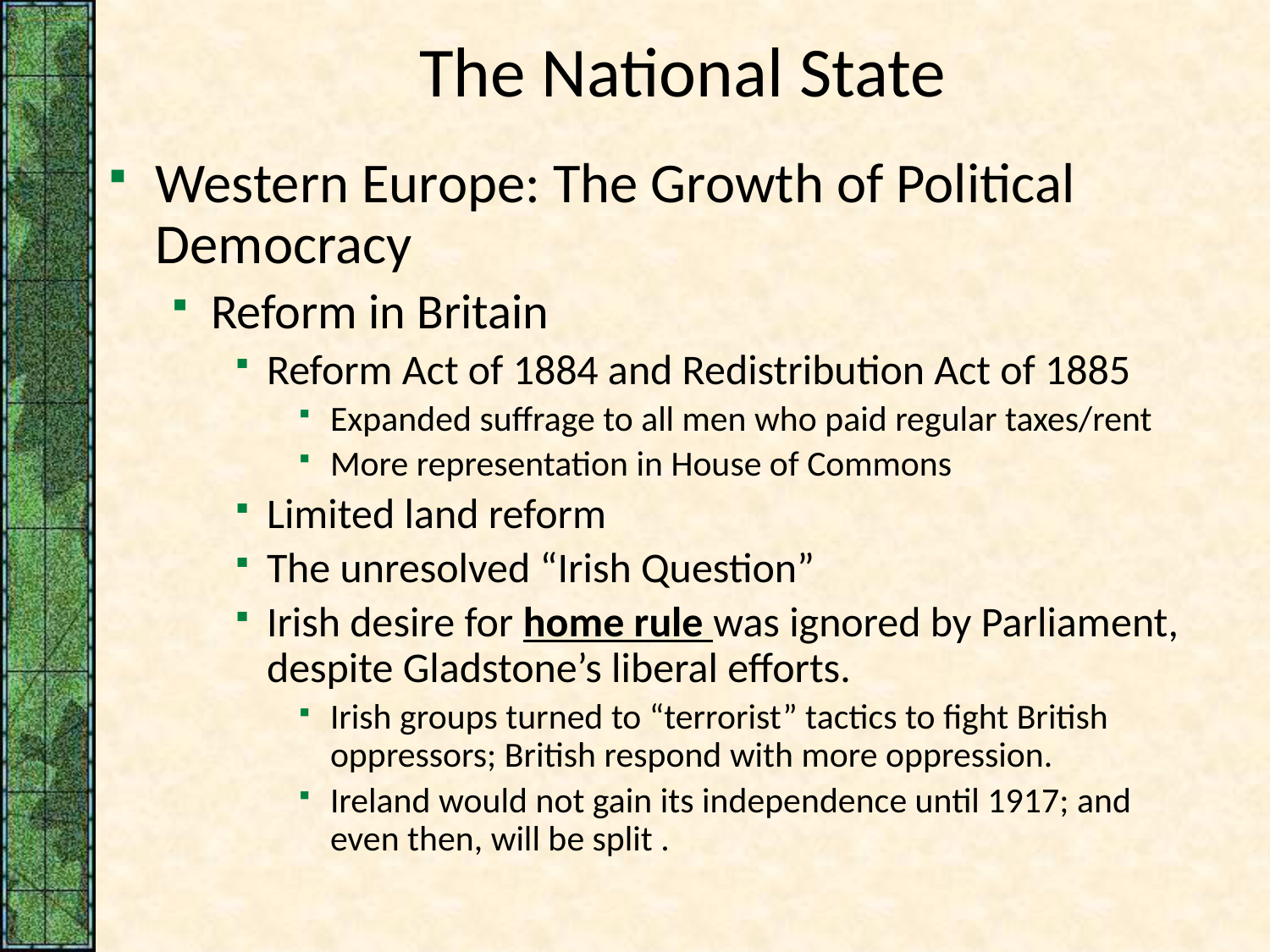

# The National State
Western Europe: The Growth of Political Democracy
Reform in Britain
Reform Act of 1884 and Redistribution Act of 1885
Expanded suffrage to all men who paid regular taxes/rent
More representation in House of Commons
Limited land reform
The unresolved “Irish Question”
Irish desire for home rule was ignored by Parliament, despite Gladstone’s liberal efforts.
Irish groups turned to “terrorist” tactics to fight British oppressors; British respond with more oppression.
Ireland would not gain its independence until 1917; and even then, will be split .